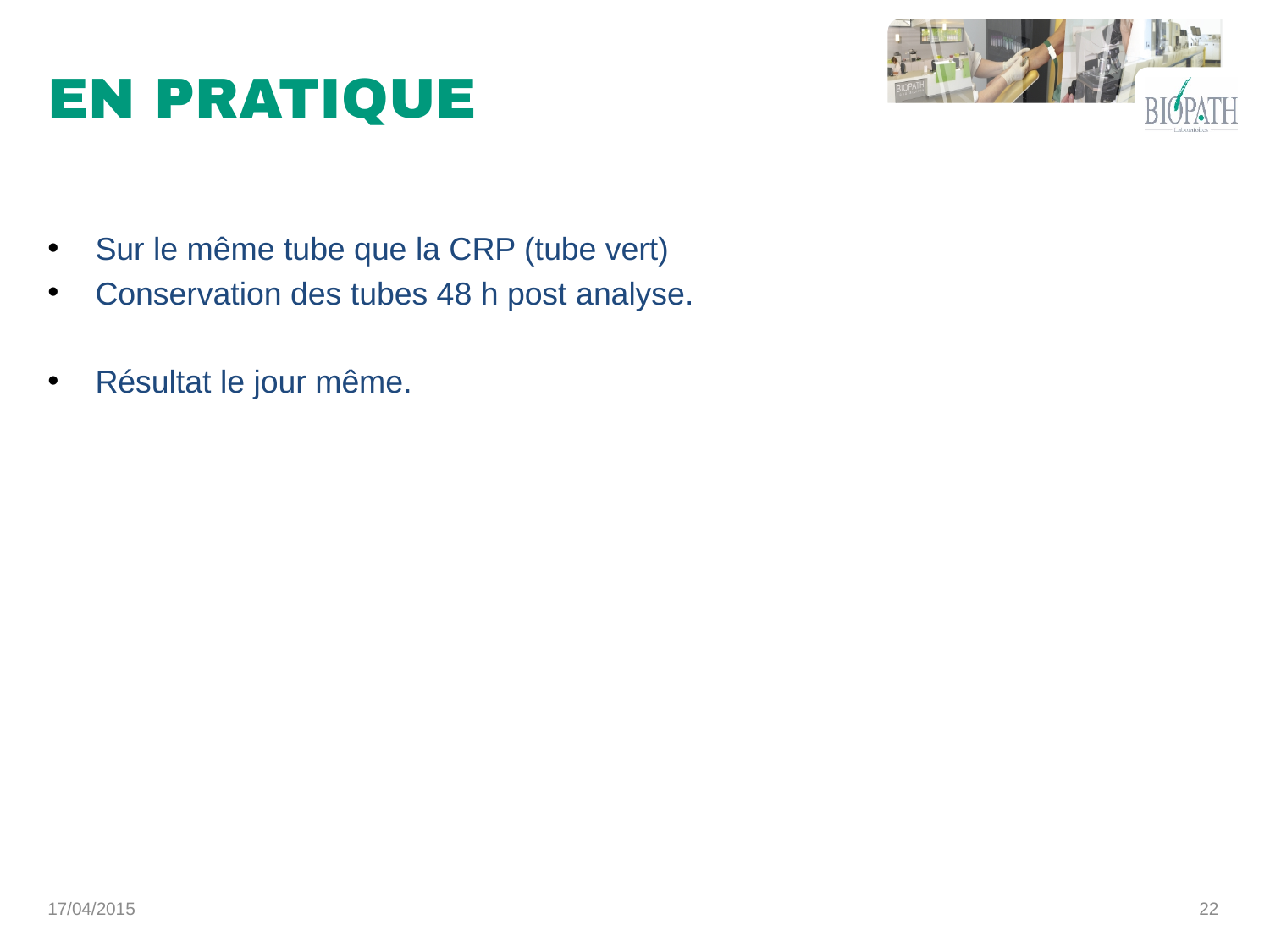

# EN pratique
Sur le même tube que la CRP (tube vert)
Conservation des tubes 48 h post analyse.

Résultat le jour même.

17/04/2015
22